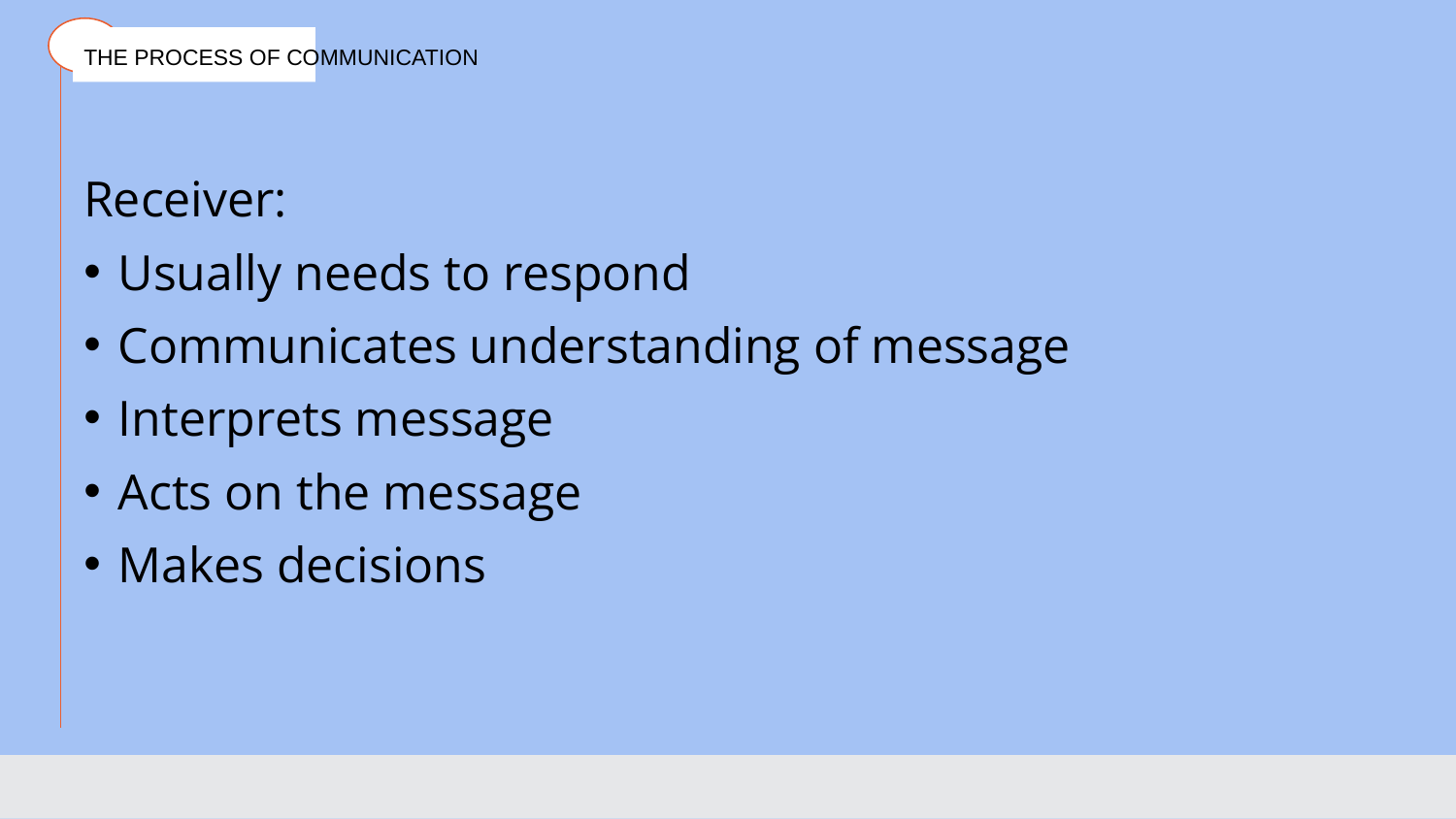

# THE PROCESS OF COMMUNICATION
Receiver:
Usually needs to respond
Communicates understanding of message
Interprets message
Acts on the message
Makes decisions